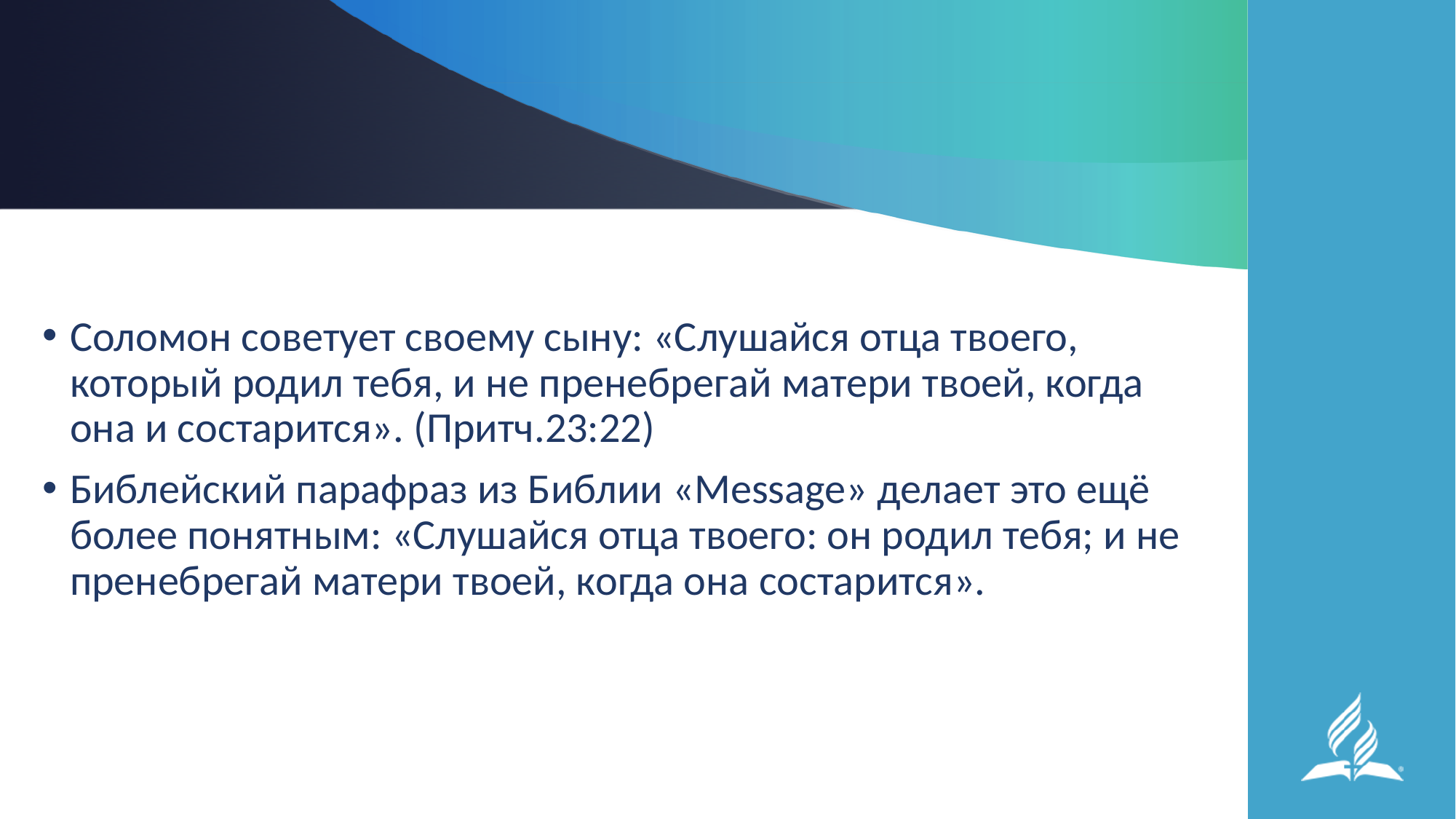

#
Соломон советует своему сыну: «Слушайся отца твоего, который родил тебя, и не пренебрегай матери твоей, когда она и состарится». (Притч.23:22)
Библейский парафраз из Библии «Message» делает это ещё более понятным: «Слушайся отца твоего: он родил тебя; и не пренебрегай матери твоей, когда она состарится».